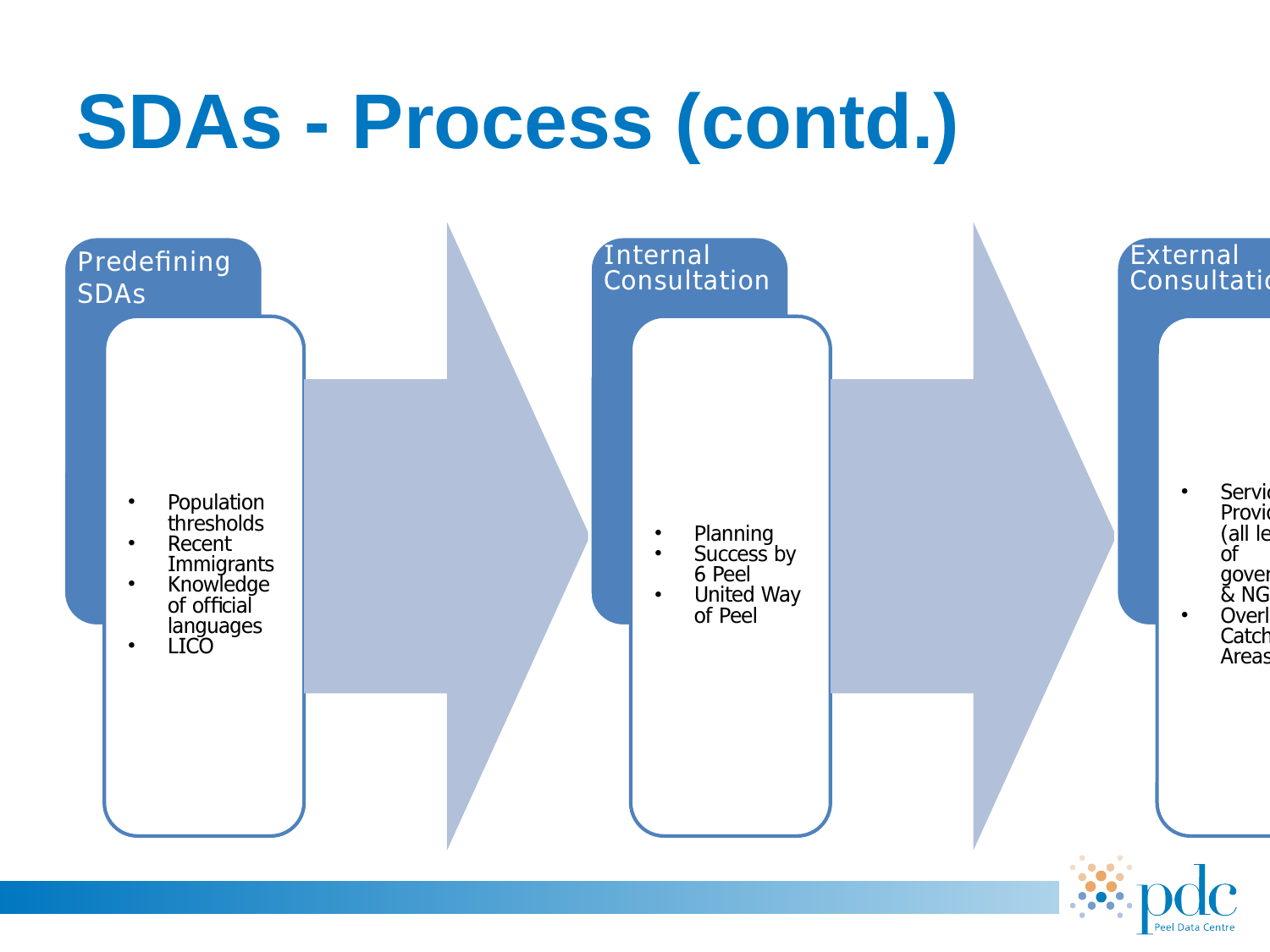

# SDAs - Process (contd.)
Predefining SDAs
Internal Consultation
LICO
Recent Immigrants
Knowledge of official languages
Planning
Success by 6 Peel
United Way of Peel
Population thresholds